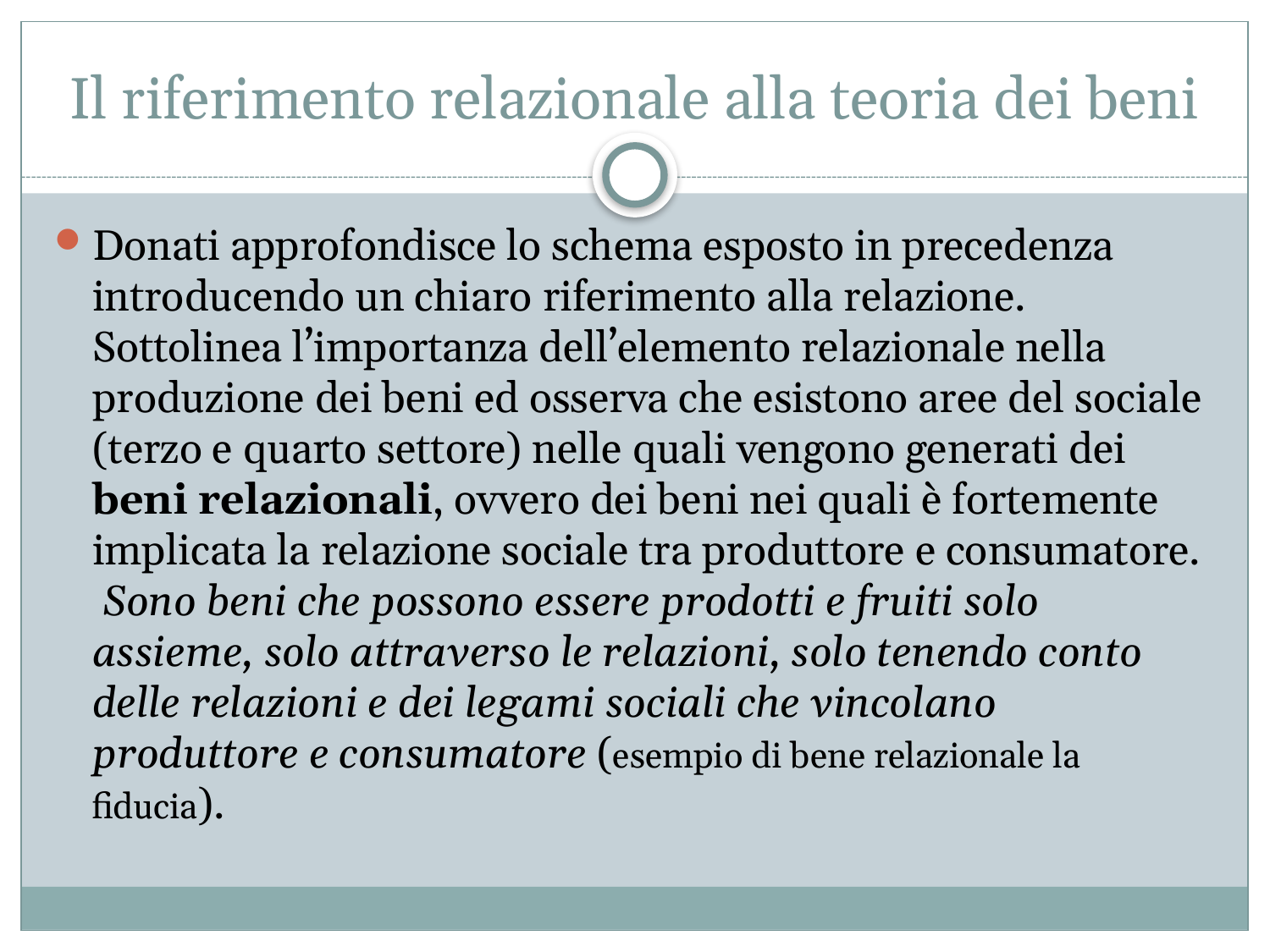

# Il riferimento relazionale alla teoria dei beni
Donati approfondisce lo schema esposto in precedenza introducendo un chiaro riferimento alla relazione.  Sottolinea l’importanza dell’elemento relazionale nella produzione dei beni ed osserva che esistono aree del sociale (terzo e quarto settore) nelle quali vengono generati dei beni relazionali, ovvero dei beni nei quali è fortemente implicata la relazione sociale tra produttore e consumatore.  Sono beni che possono essere prodotti e fruiti solo assieme, solo attraverso le relazioni, solo tenendo conto delle relazioni e dei legami sociali che vincolano produttore e consumatore (esempio di bene relazionale la fiducia).